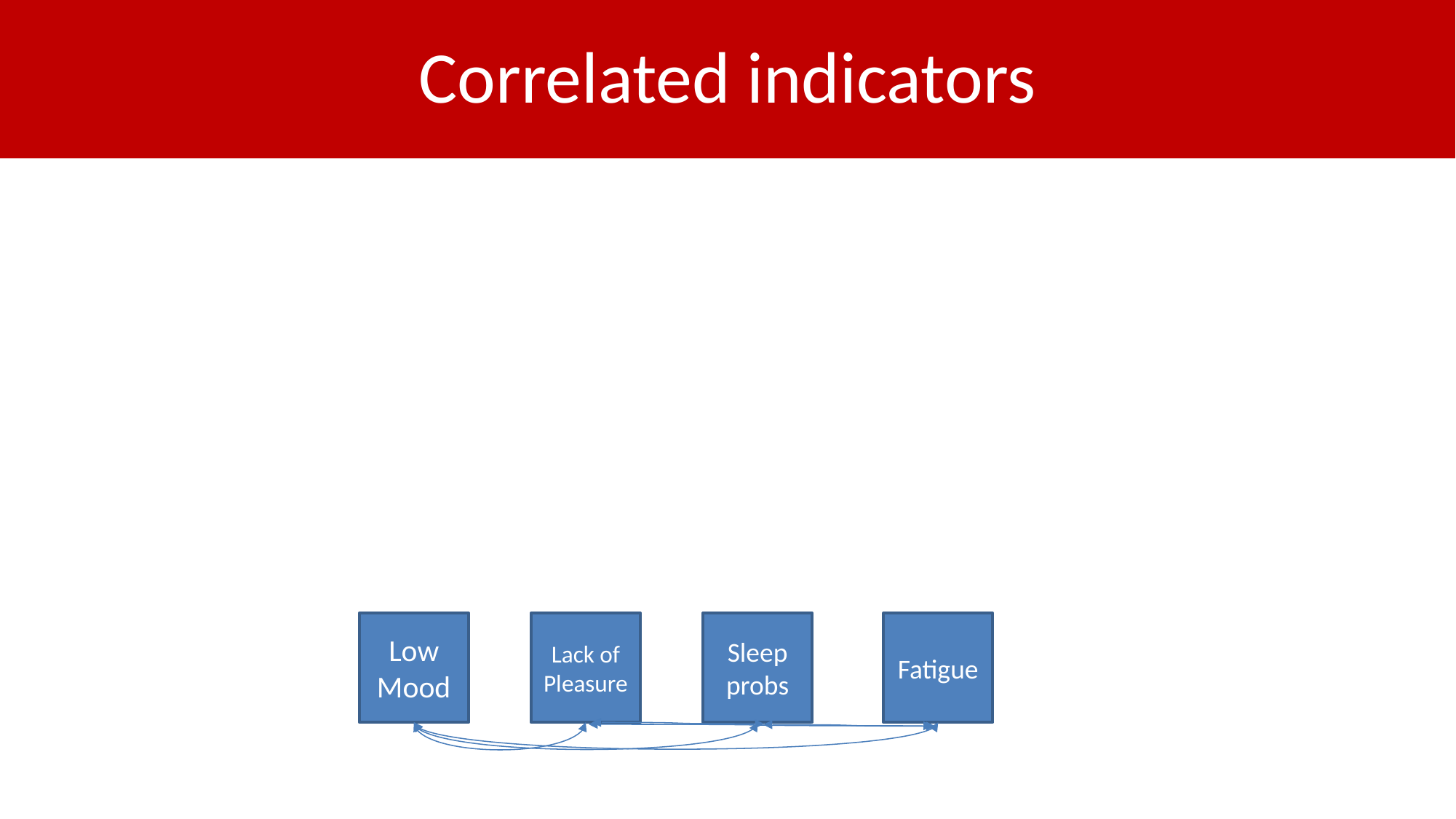

# Correlated indicators

Low Mood
Lack of Pleasure
Sleep probs
Fatigue